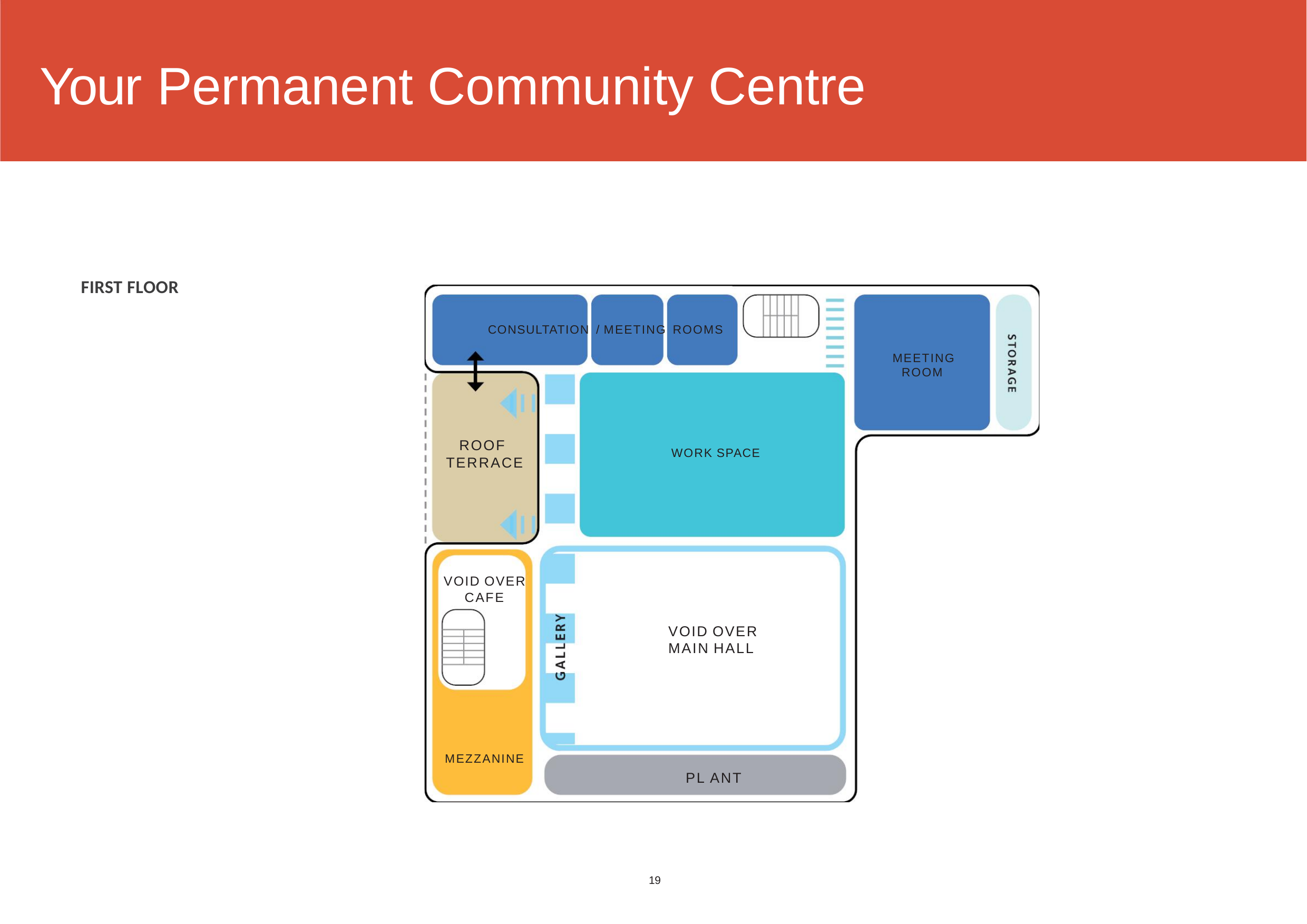

Your Permanent Community Centre
FIRST FLOOR

CONSULTATION / MEETING ROOMS
MEETING
ROOM
ROOF
TERRACE
WORK SPACE
VOID OVER
CAFE
VOID OVER
MAIN HALL
MEZZANINE
PL ANT
19